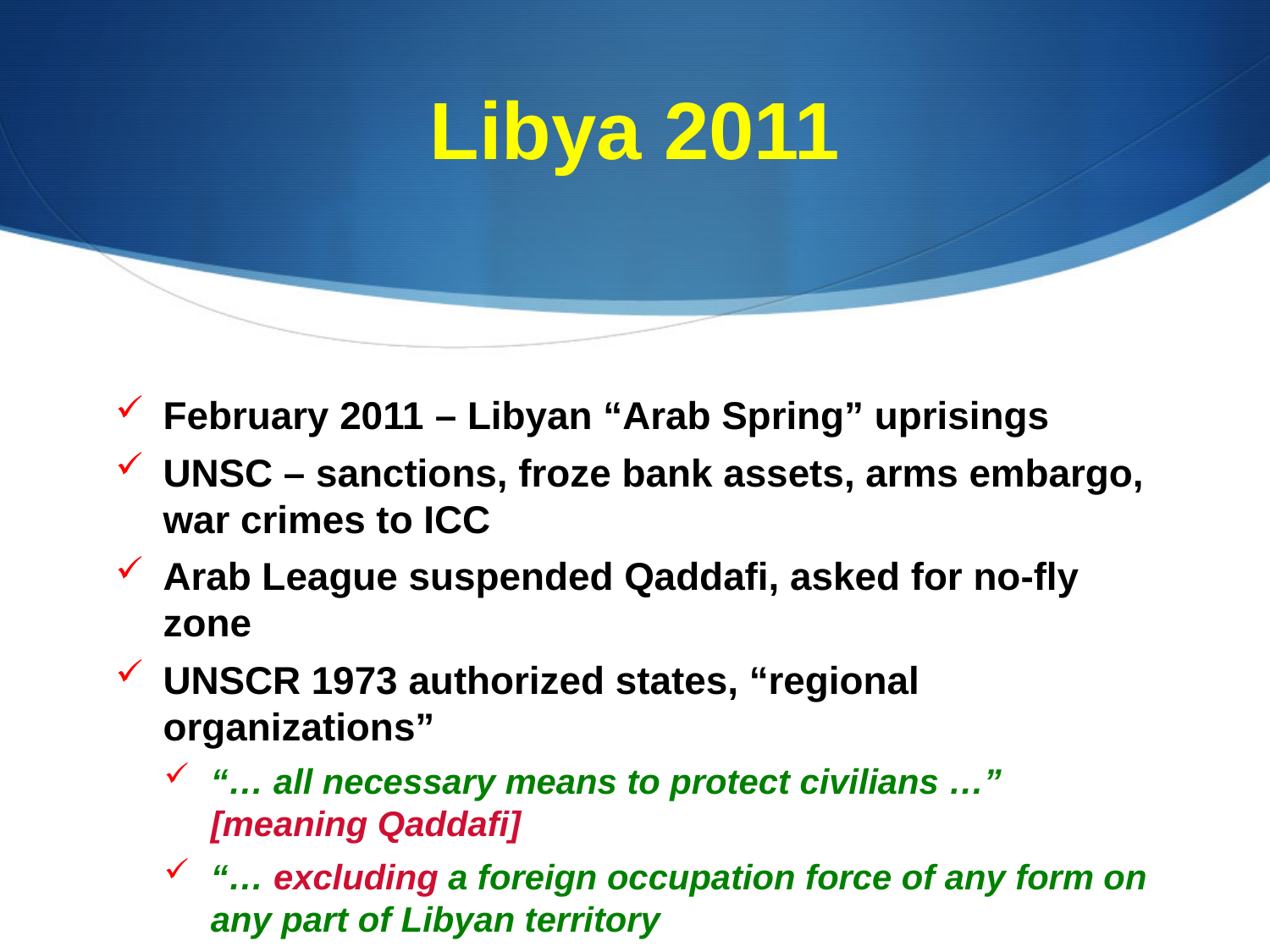

# Libya 2011
February 2011 – Libyan “Arab Spring” uprisings
UNSC – sanctions, froze bank assets, arms embargo, war crimes to ICC
Arab League suspended Qaddafi, asked for no-fly zone
UNSCR 1973 authorized states, “regional organizations”
“… all necessary means to protect civilians …” [meaning Qaddafi]
“… excluding a foreign occupation force of any form on any part of Libyan territory
First invocation of “Responsibility to Protect”